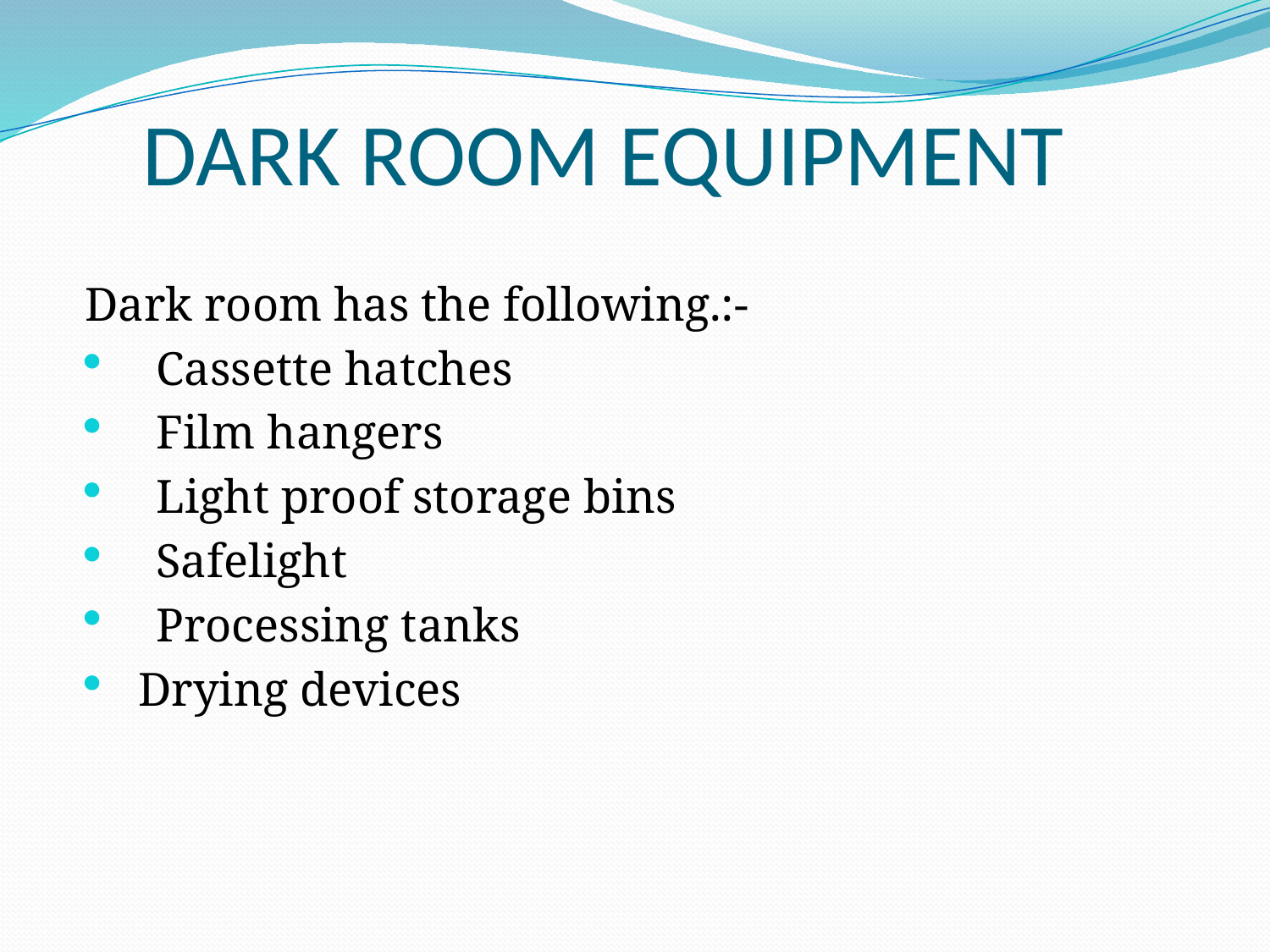

# DARK ROOM EQUIPMENT
Dark room has the following.:-
Cassette hatches
Film hangers
Light proof storage bins
Safelight
Processing tanks
   Drying devices